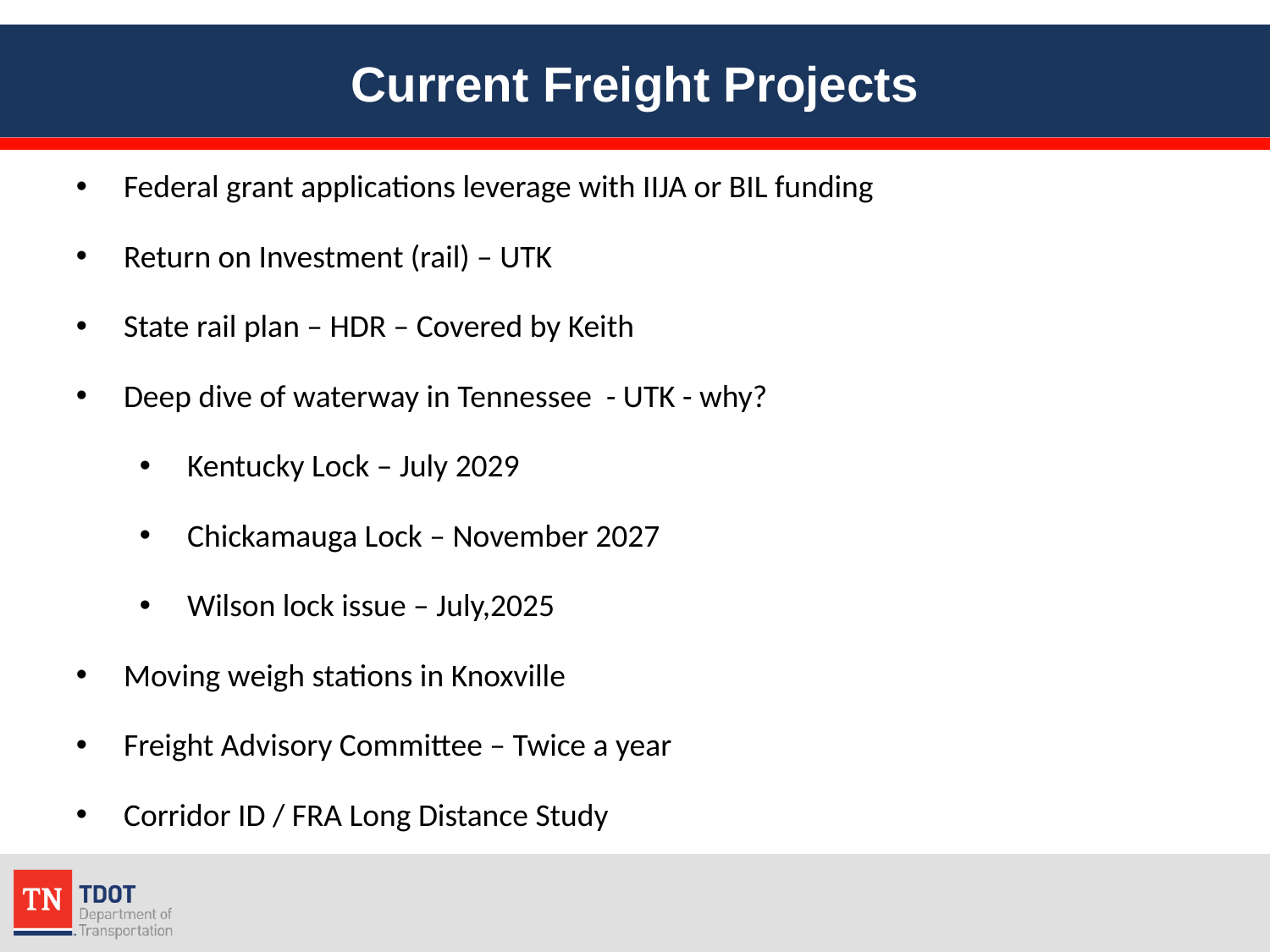

# Current Freight Projects
Federal grant applications leverage with IIJA or BIL funding
Return on Investment (rail) – UTK
State rail plan – HDR – Covered by Keith
Deep dive of waterway in Tennessee  - UTK - why?
Kentucky Lock – July 2029
Chickamauga Lock – November 2027
Wilson lock issue – July,2025
Moving weigh stations in Knoxville
Freight Advisory Committee – Twice a year
Corridor ID / FRA Long Distance Study